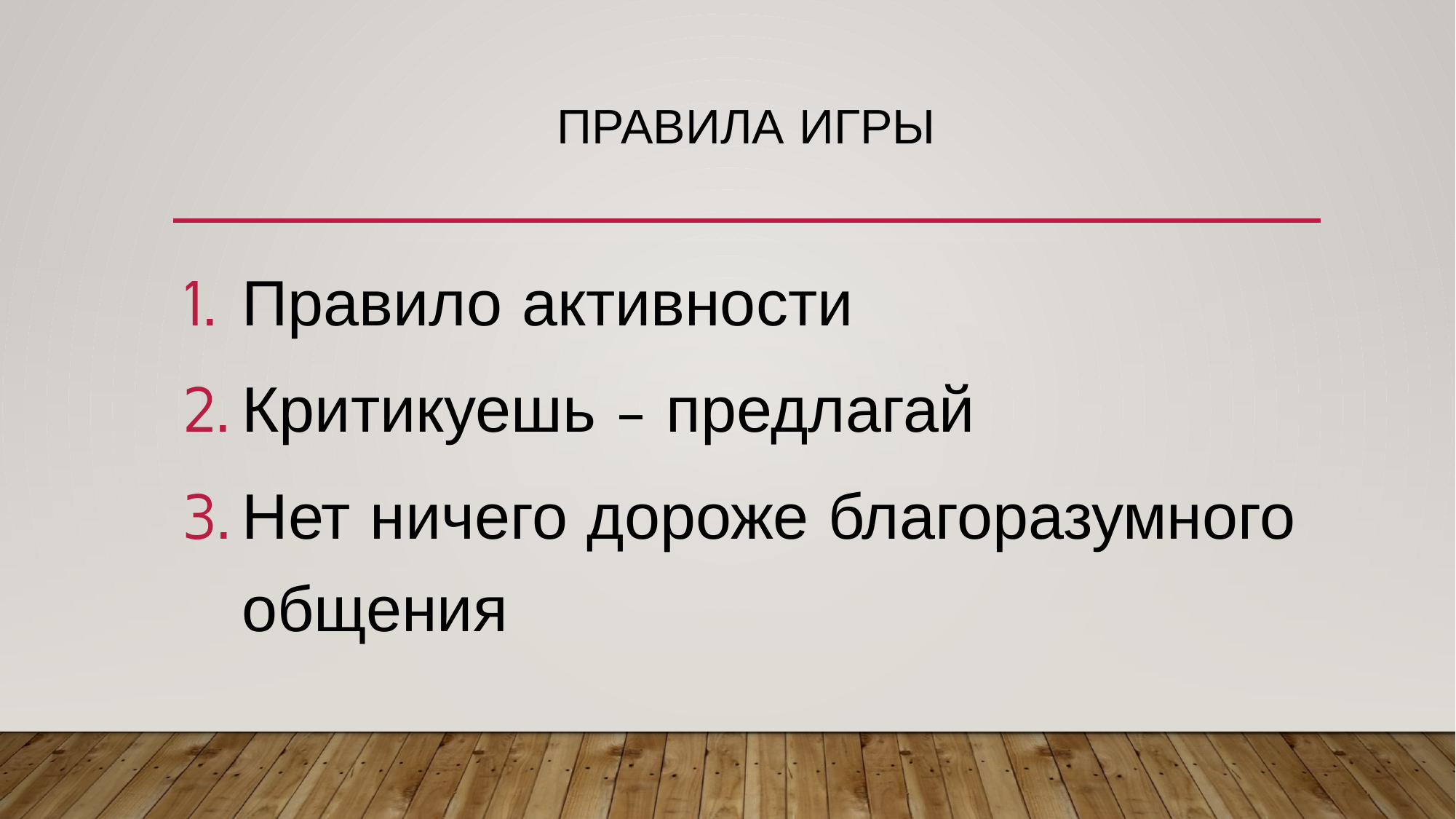

# Правила игры
Правило активности
Критикуешь – предлагай
Нет ничего дороже благоразумного общения